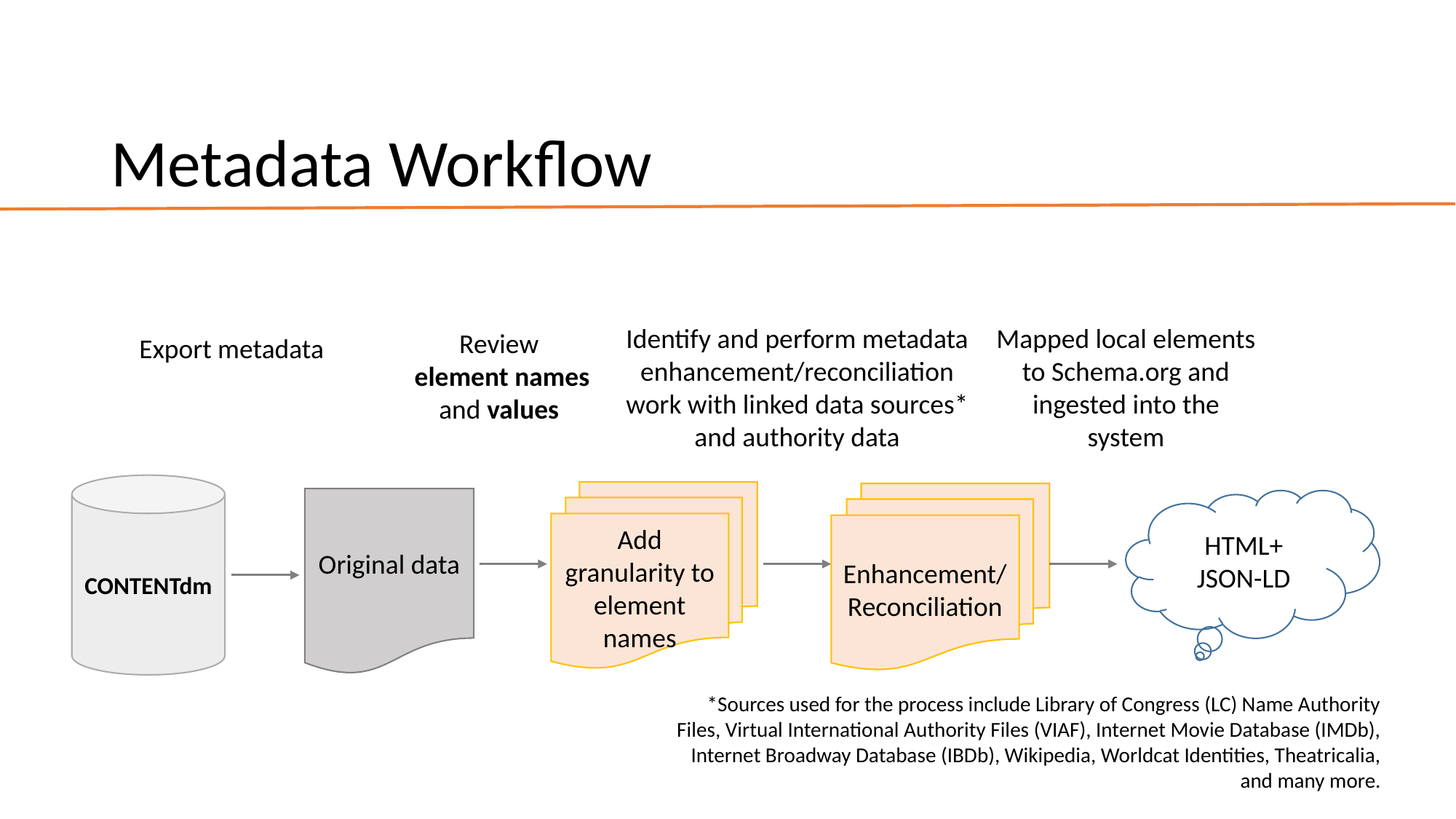

Metadata Workflow
Export metadata
Review
element names and values
Identify and perform metadata enhancement/reconciliation work with linked data sources* and authority data
Mapped local elements to Schema.org and ingested into the system
CONTENTdm
Add granularity to element names
Enhancement/Reconciliation
Original data
HTML+
JSON-LD
*Sources used for the process include Library of Congress (LC) Name Authority Files, Virtual International Authority Files (VIAF), Internet Movie Database (IMDb), Internet Broadway Database (IBDb), Wikipedia, Worldcat Identities, Theatricalia, and many more.